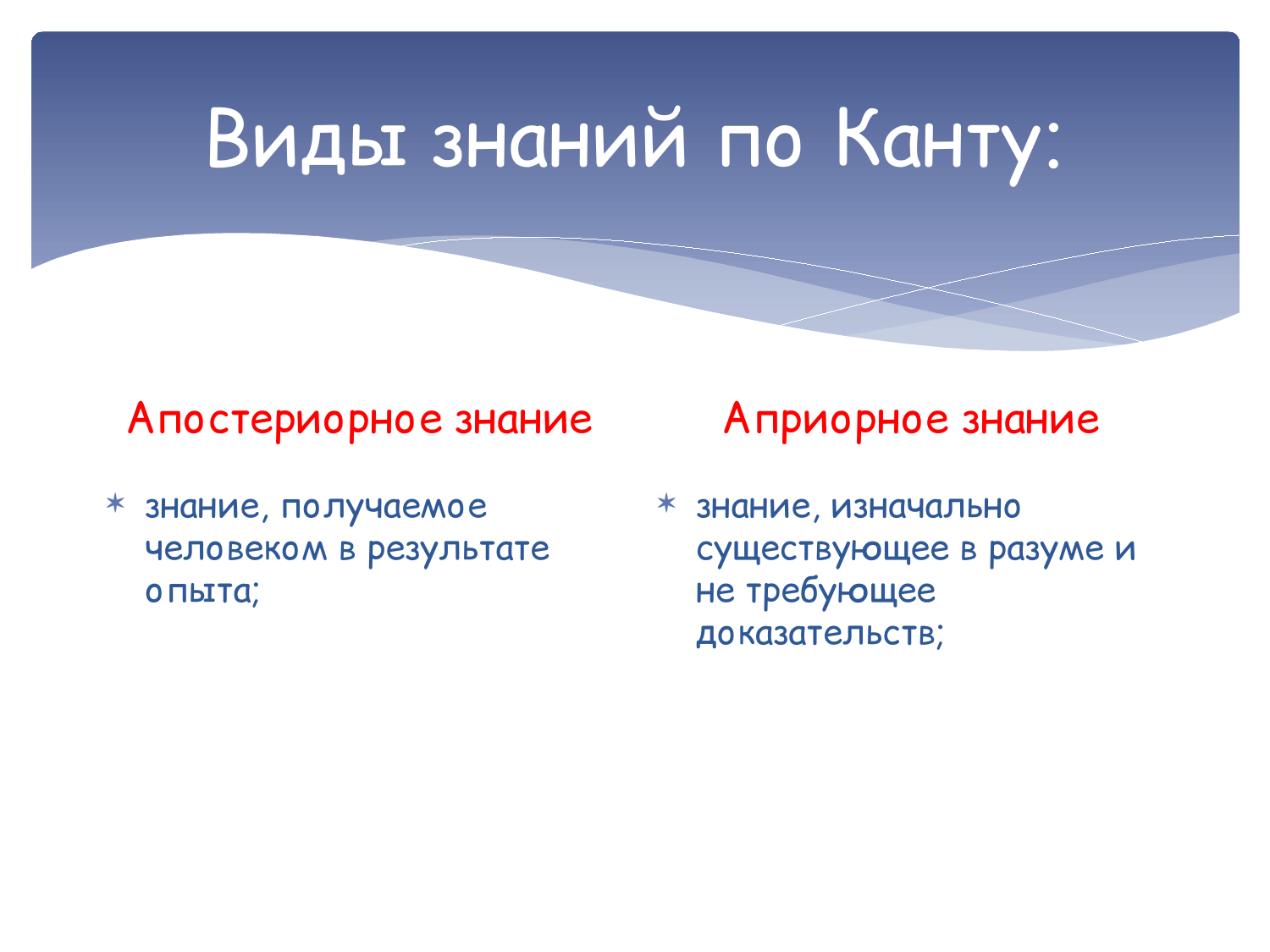

# Виды знаний по Канту:
Априорное знание
Апостериорное знание
знание, получаемое человеком в результате опыта;
знание, изначально существующее в разуме и не требующее доказательств;